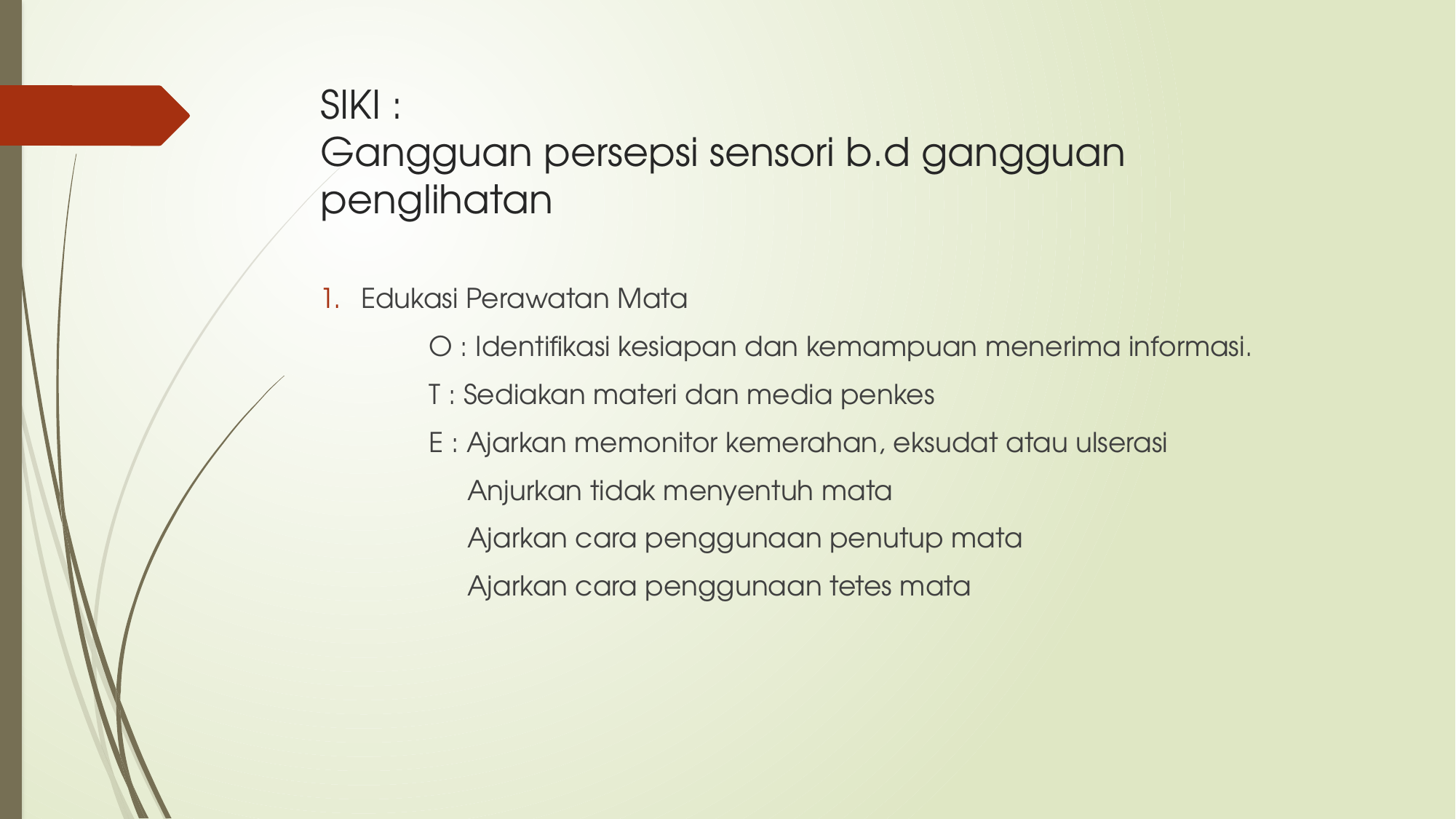

# SIKI : Gangguan persepsi sensori b.d gangguan penglihatan
Edukasi Perawatan Mata
	O : Identifikasi kesiapan dan kemampuan menerima informasi.
	T : Sediakan materi dan media penkes
	E : Ajarkan memonitor kemerahan, eksudat atau ulserasi
	     Anjurkan tidak menyentuh mata
	     Ajarkan cara penggunaan penutup mata
	     Ajarkan cara penggunaan tetes mata